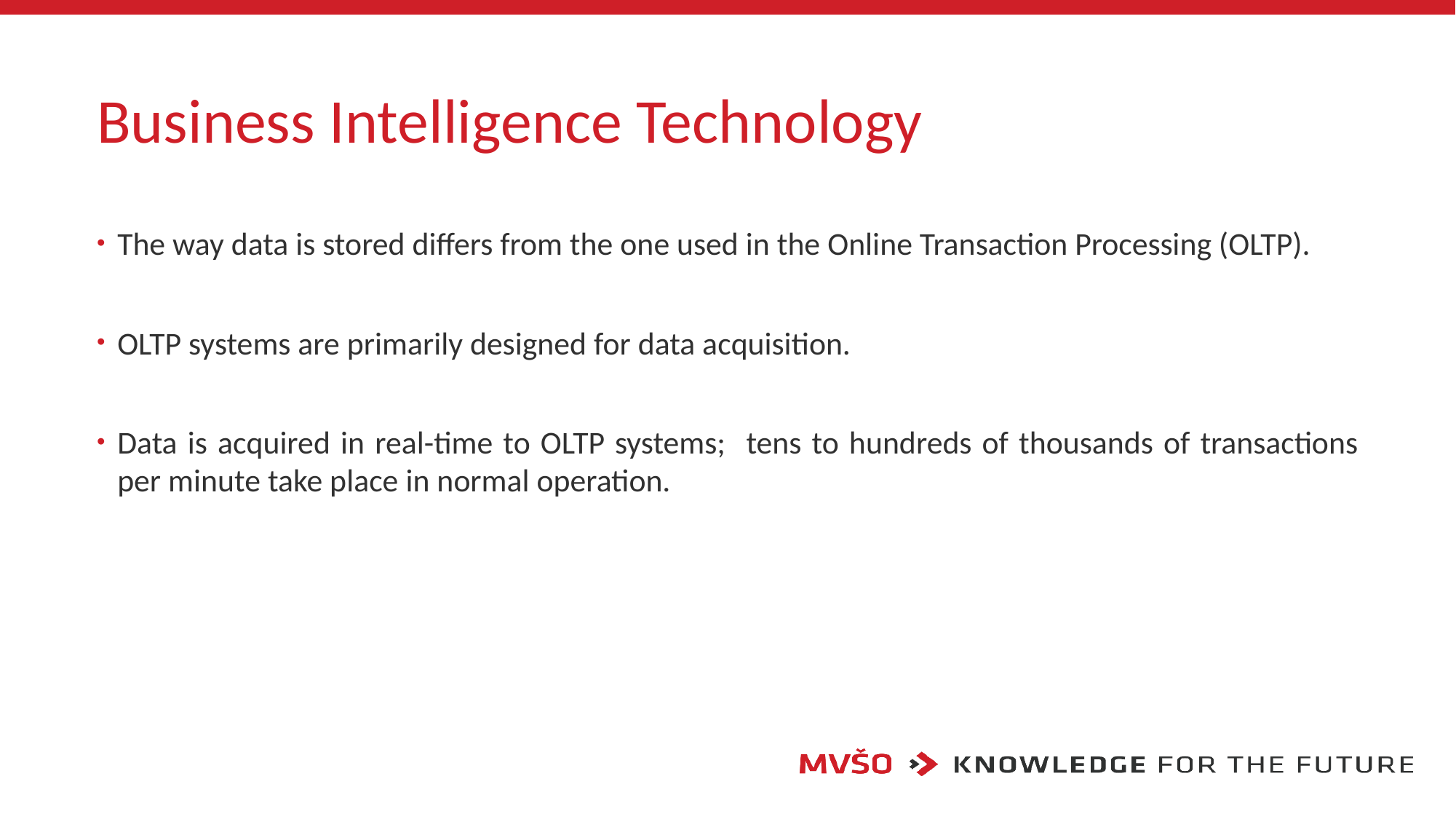

# Business Intelligence Technology
The way data is stored differs from the one used in the Online Transaction Processing (OLTP).

OLTP systems are primarily designed for data acquisition.

Data is acquired in real-time to OLTP systems;  tens to hundreds of thousands of transactions per minute take place in normal operation.